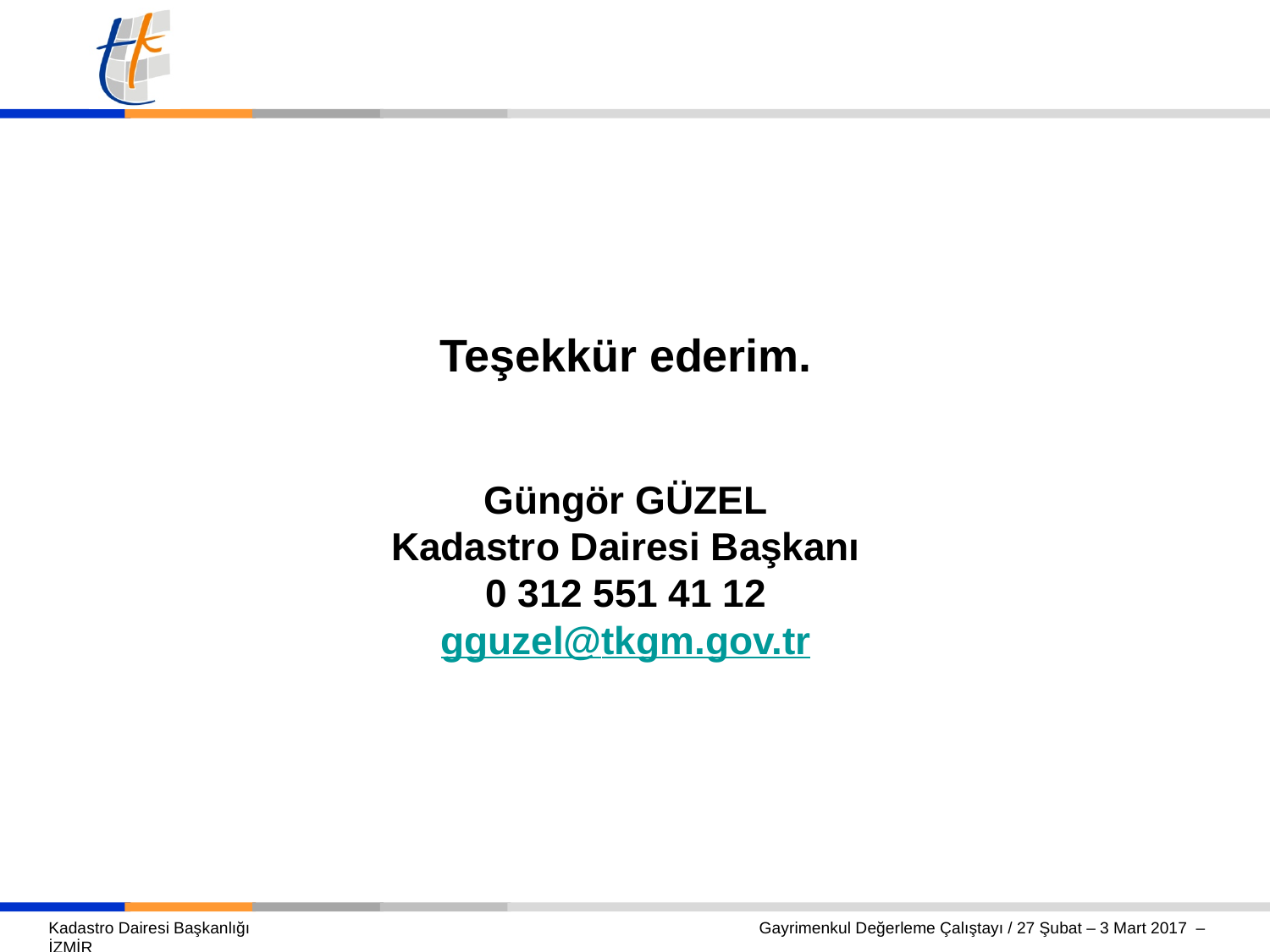

Teşekkür ederim.

Güngör GÜZEL
Kadastro Dairesi Başkanı
0 312 551 41 12
gguzel@tkgm.gov.tr